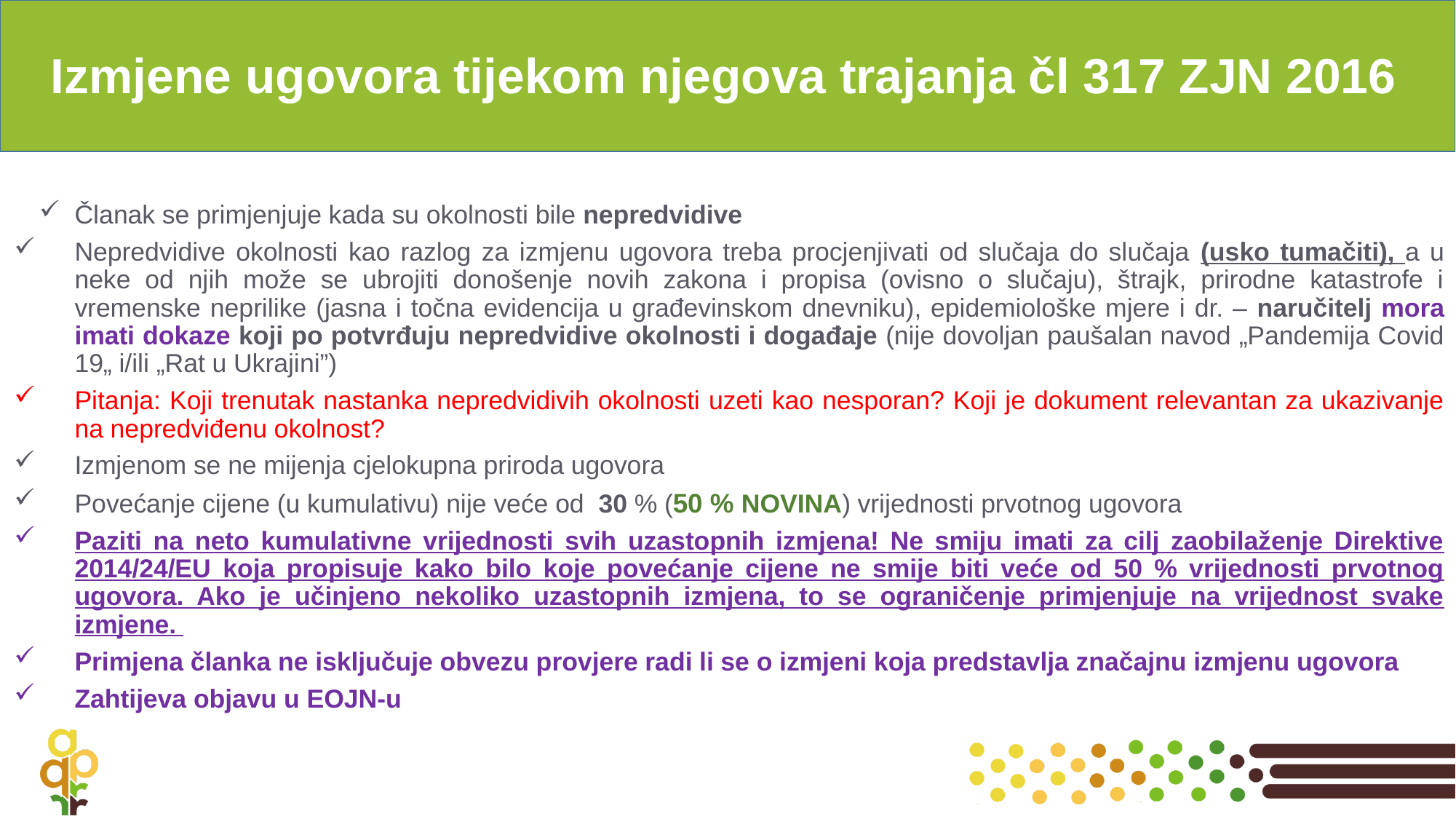

# Izmjene ugovora tijekom njegova trajanja čl 317 ZJN 2016

Članak se primjenjuje kada su okolnosti bile nepredvidive
Nepredvidive okolnosti kao razlog za izmjenu ugovora treba procjenjivati od slučaja do slučaja (usko tumačiti), a u neke od njih može se ubrojiti donošenje novih zakona i propisa (ovisno o slučaju), štrajk, prirodne katastrofe i vremenske neprilike (jasna i točna evidencija u građevinskom dnevniku), epidemiološke mjere i dr. – naručitelj mora imati dokaze koji po potvrđuju nepredvidive okolnosti i događaje (nije dovoljan paušalan navod „Pandemija Covid 19„ i/ili „Rat u Ukrajini”)
Pitanja: Koji trenutak nastanka nepredvidivih okolnosti uzeti kao nesporan? Koji je dokument relevantan za ukazivanje na nepredviđenu okolnost?
Izmjenom se ne mijenja cjelokupna priroda ugovora
Povećanje cijene (u kumulativu) nije veće od  30 % (50 % NOVINA) vrijednosti prvotnog ugovora
Paziti na neto kumulativne vrijednosti svih uzastopnih izmjena! Ne smiju imati za cilj zaobilaženje Direktive 2014/24/EU koja propisuje kako bilo koje povećanje cijene ne smije biti veće od 50 % vrijednosti prvotnog ugovora. Ako je učinjeno nekoliko uzastopnih izmjena, to se ograničenje primjenjuje na vrijednost svake izmjene.
Primjena članka ne isključuje obvezu provjere radi li se o izmjeni koja predstavlja značajnu izmjenu ugovora
Zahtijeva objavu u EOJN-u